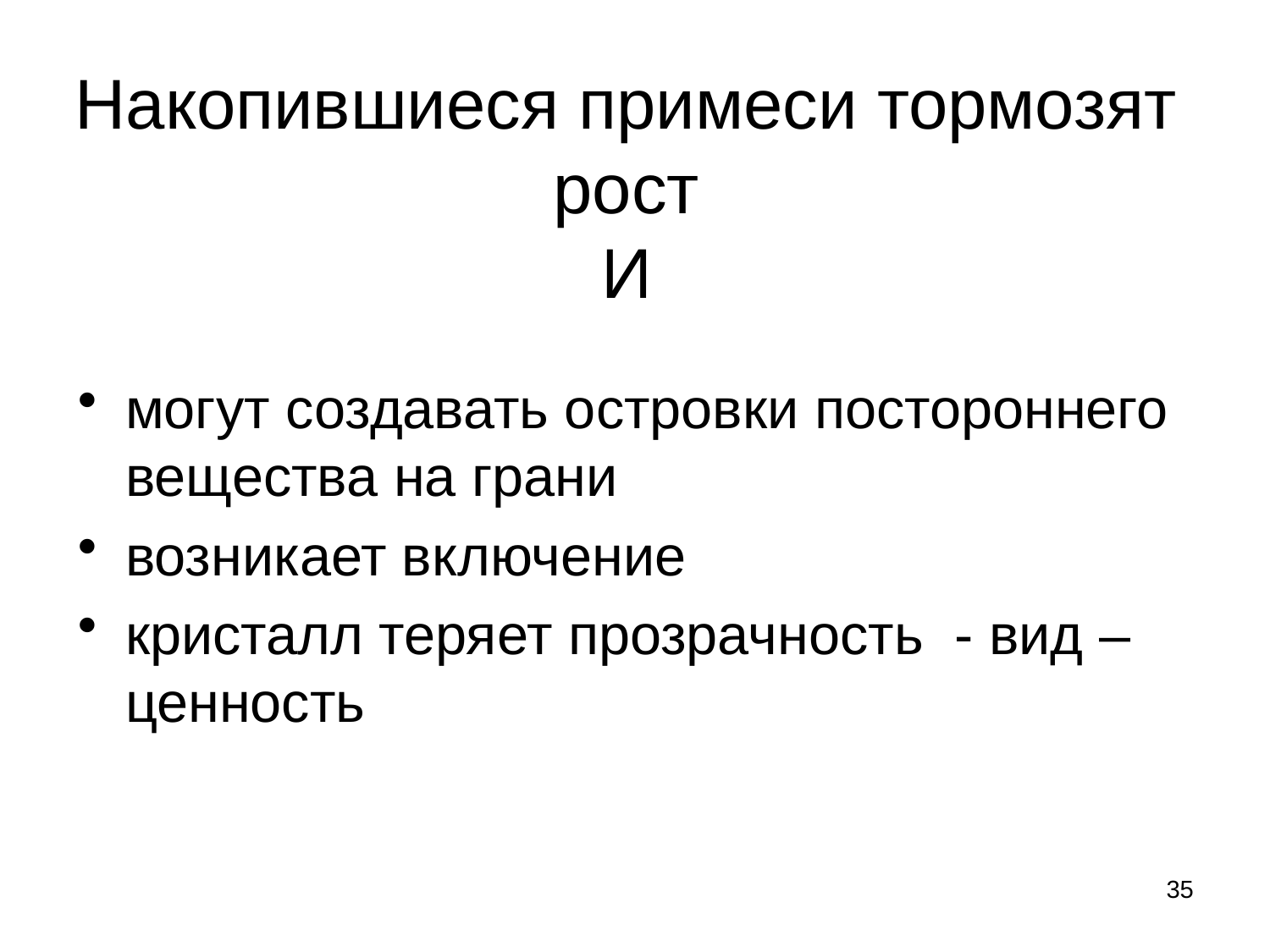

# Накопившиеся примеси тормозят рост И
могут создавать островки постороннего вещества на грани
возникает включение
кристалл теряет прозрачность  - вид – ценность

35